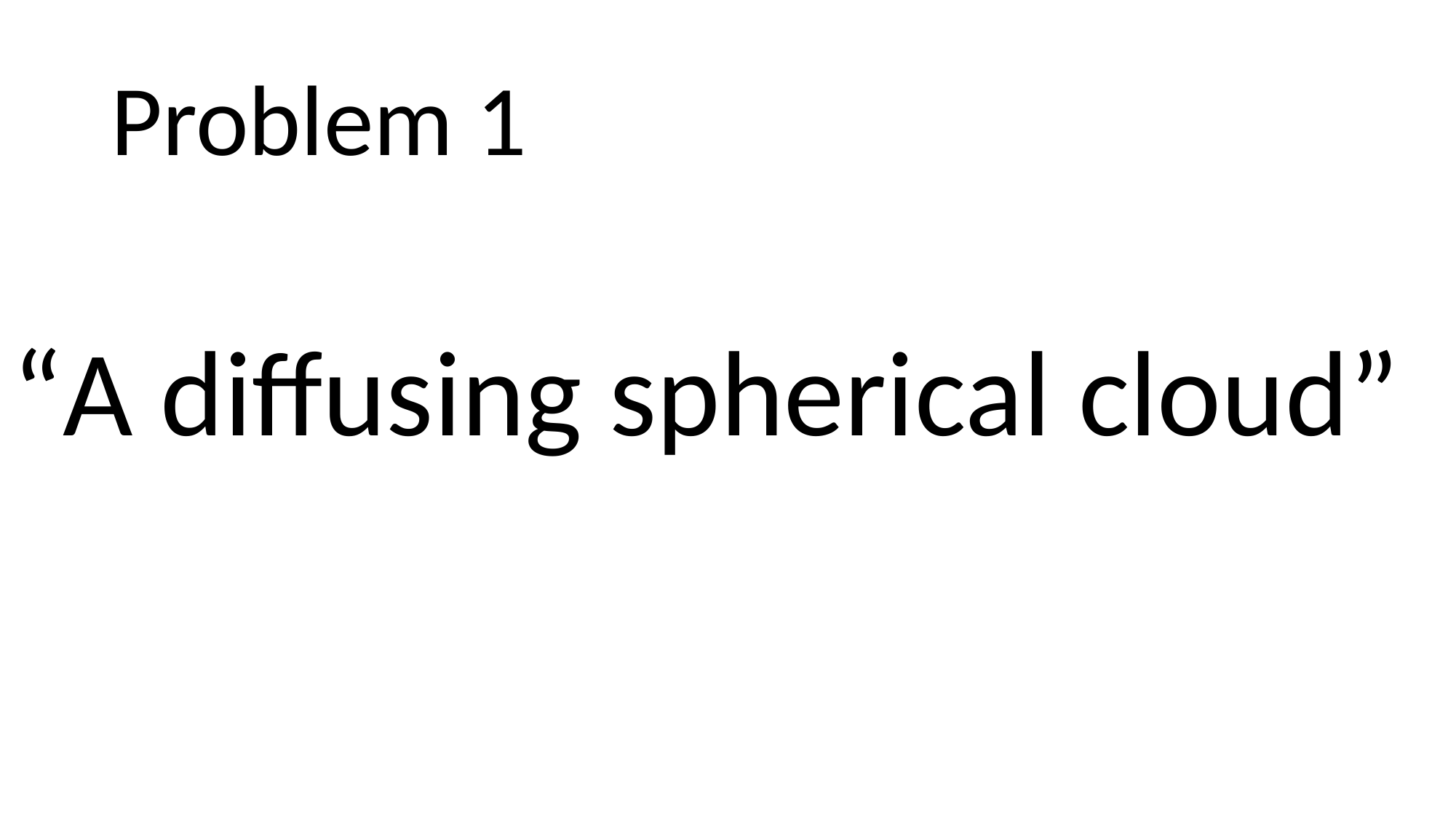

# Problem 1
“A diffusing spherical cloud”